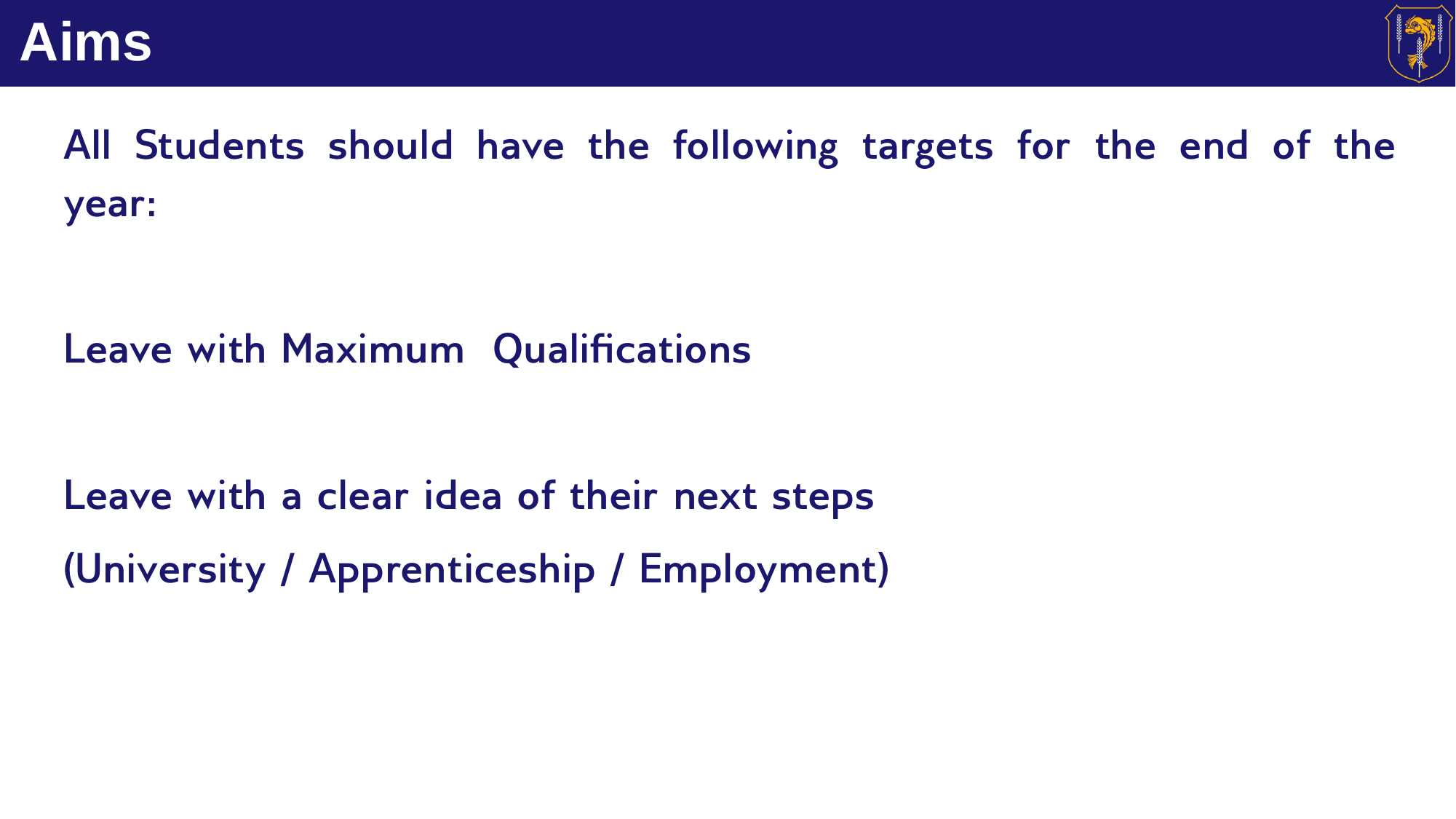

# Aims
All Students should have the following targets for the end of the year:

Leave with Maximum  Qualifications

Leave with a clear idea of their next steps
(University / Apprenticeship / Employment)